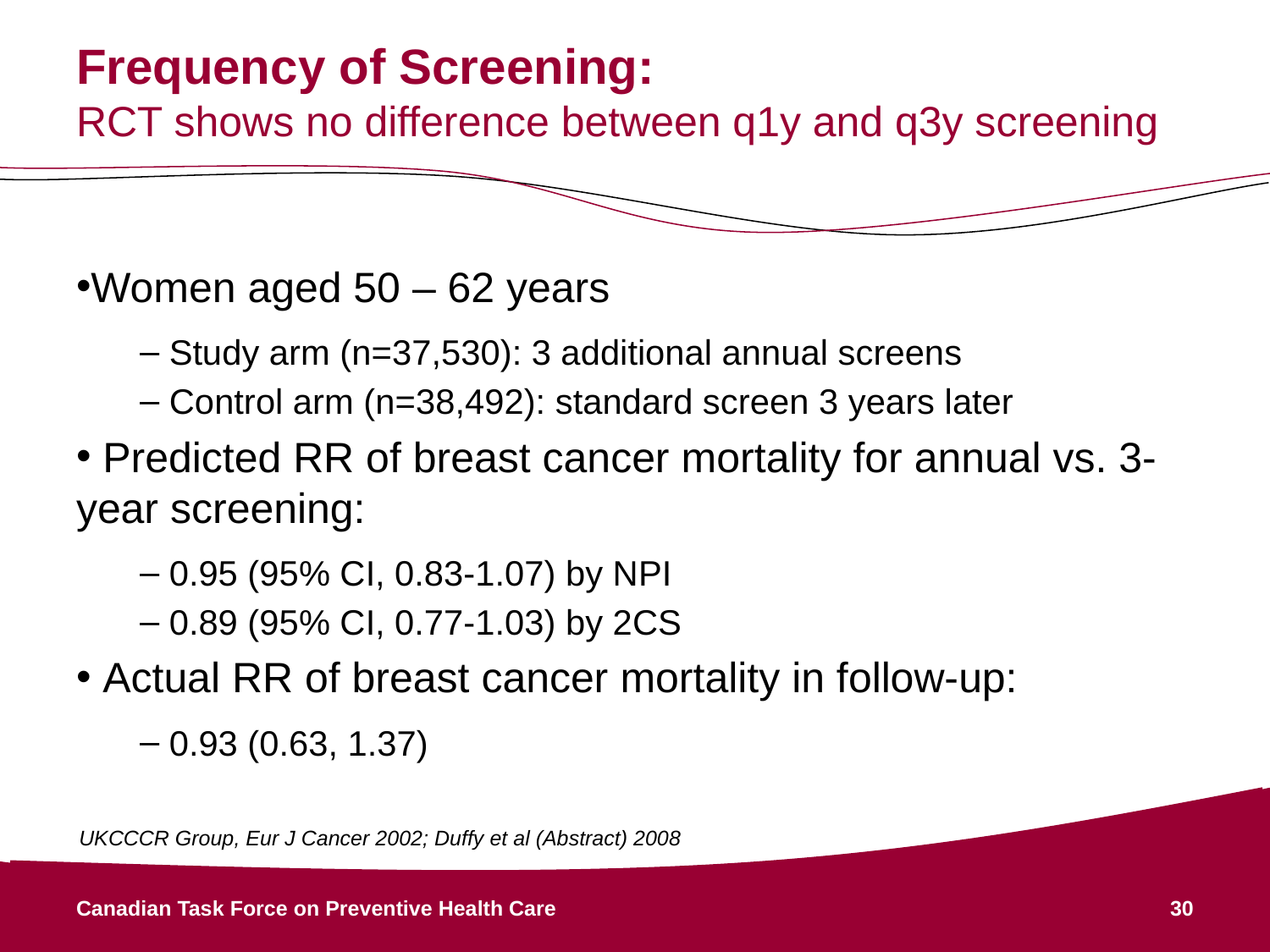

# Frequency of Screening: RCT shows no difference between q1y and q3y screening
Women aged 50 – 62 years
 Study arm (n=37,530): 3 additional annual screens
 Control arm (n=38,492): standard screen 3 years later
 Predicted RR of breast cancer mortality for annual vs. 3-year screening:
 0.95 (95% CI, 0.83-1.07) by NPI
 0.89 (95% CI, 0.77-1.03) by 2CS
 Actual RR of breast cancer mortality in follow-up:
 0.93 (0.63, 1.37)

UKCCCR Group, Eur J Cancer 2002; Duffy et al (Abstract) 2008

Canadian Task Force on Preventive Health Care
30